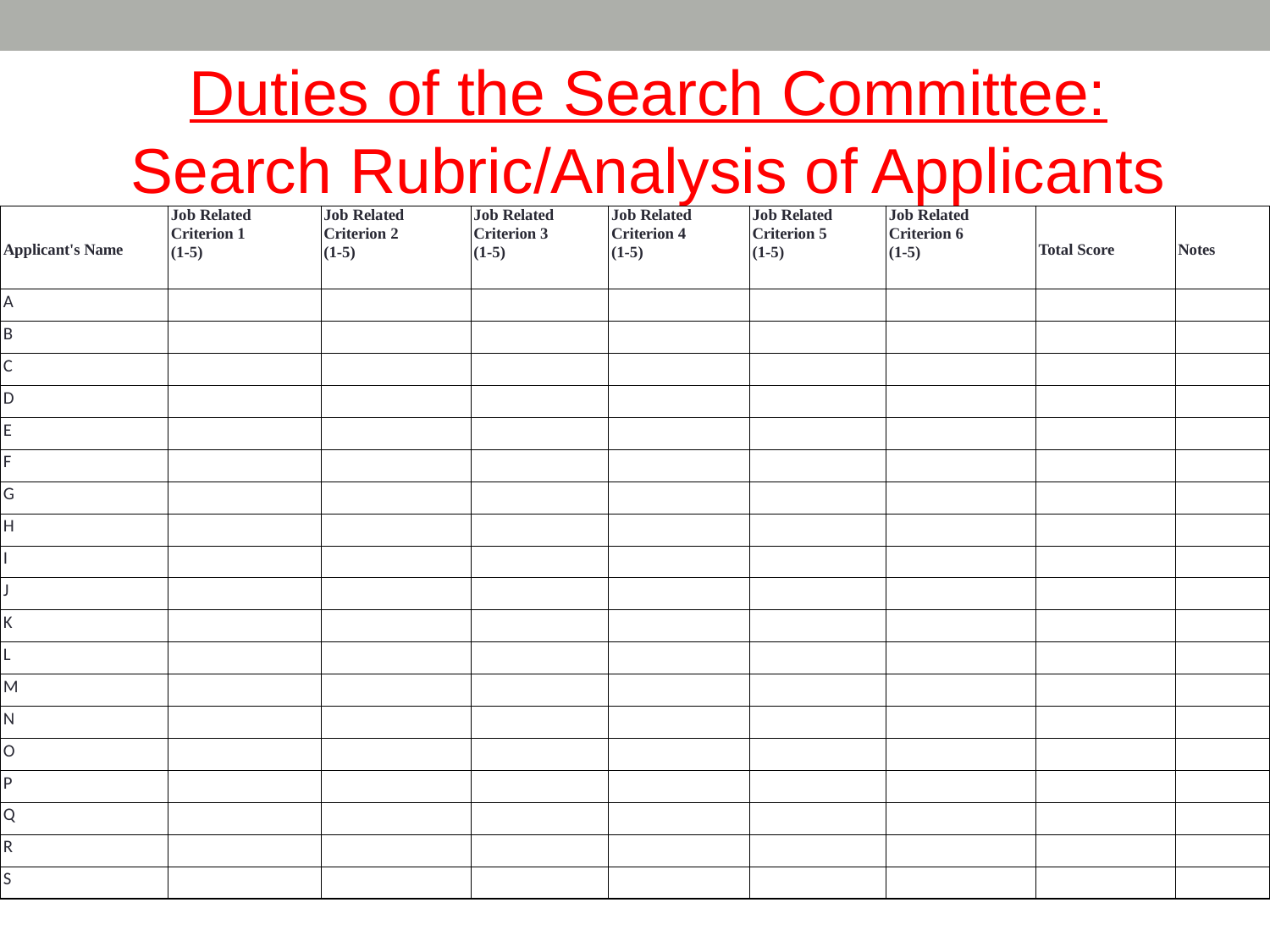

Duties of the Search Committee:
Search Rubric/Analysis of Applicants
| Applicant's Name | Job Related Criterion 1 (1-5) | Job Related Criterion 2 (1-5) | Job Related Criterion 3 (1-5) | Job Related Criterion 4 (1-5) | Job Related Criterion 5 (1-5) | Job Related Criterion 6 (1-5) | Total Score | Notes |
| --- | --- | --- | --- | --- | --- | --- | --- | --- |
| A |  |  |  |  |  |  |  |  |
| B |  |  |  |  |  |  |  |  |
| C |  |  |  |  |  |  |  |  |
| D |  |  |  |  |  |  |  |  |
| E |  |  |  |  |  |  |  |  |
| F |  |  |  |  |  |  |  |  |
| G |  |  |  |  |  |  |  |  |
| H |  |  |  |  |  |  |  |  |
| I |  |  |  |  |  |  |  |  |
| J |  |  |  |  |  |  |  |  |
| K |  |  |  |  |  |  |  |  |
| L |  |  |  |  |  |  |  |  |
| M |  |  |  |  |  |  |  |  |
| N |  |  |  |  |  |  |  |  |
| O |  |  |  |  |  |  |  |  |
| P |  |  |  |  |  |  |  |  |
| Q |  |  |  |  |  |  |  |  |
| R |  |  |  |  |  |  |  |  |
| S |  |  |  |  |  |  |  |  |